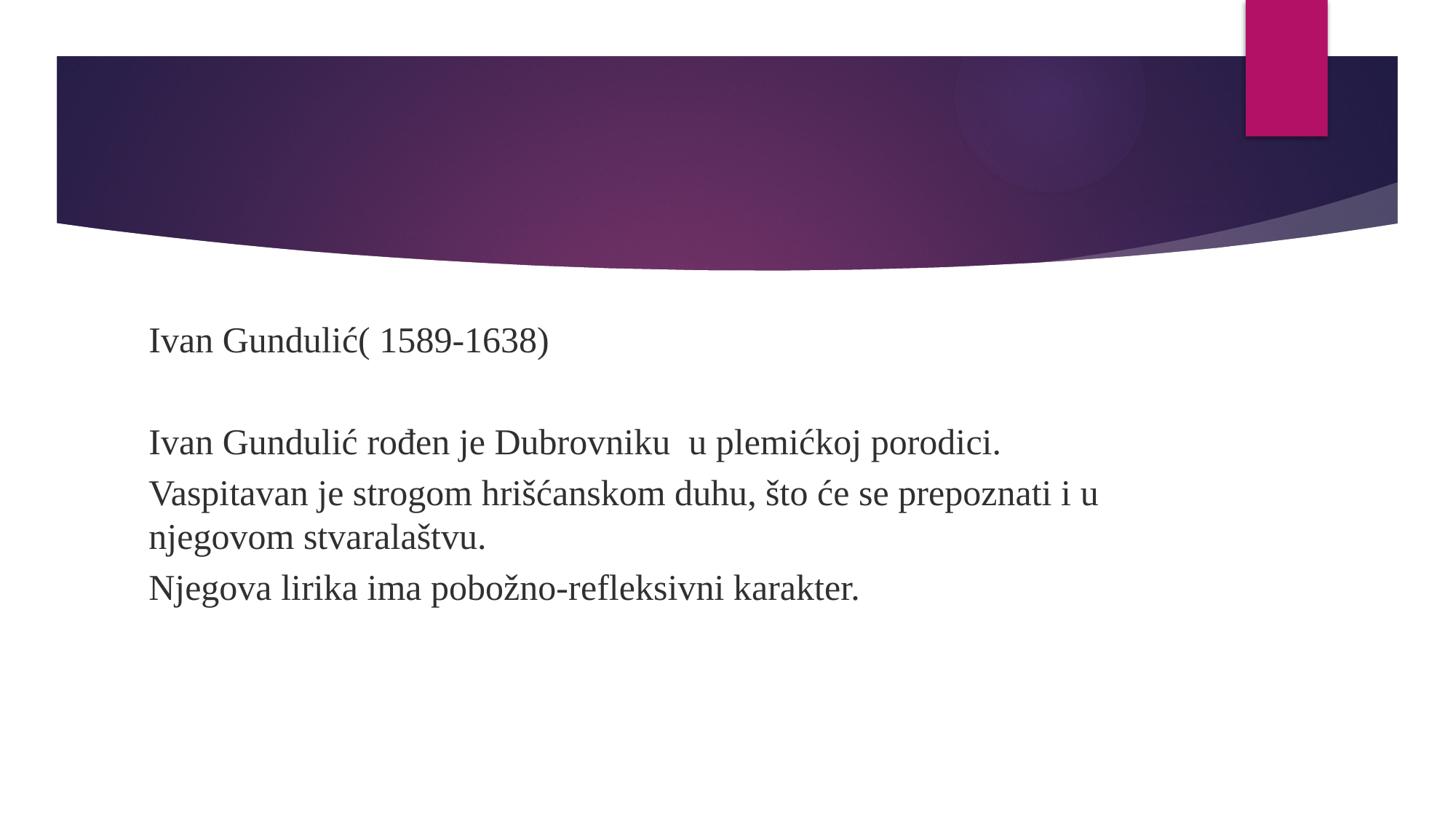

#
Ivan Gundulić( 1589-1638)

Ivan Gundulić rođen je Dubrovniku  u plemićkoj porodici.
Vaspitavan je strogom hrišćanskom duhu, što će se prepoznati i u njegovom stvaralaštvu.
Njegova lirika ima pobožno-refleksivni karakter.